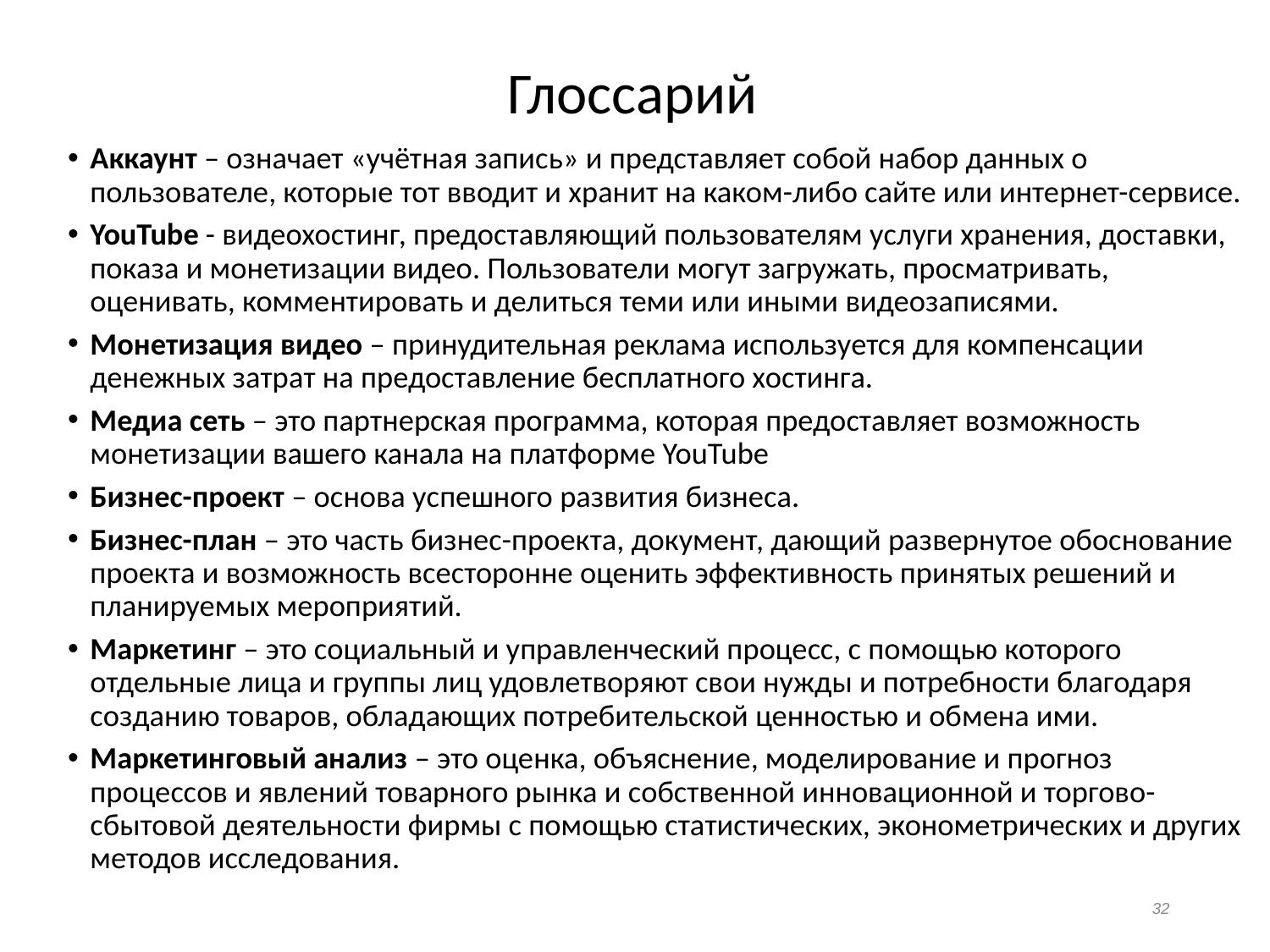

# Глоссарий
Аккаунт – означает «учётная запись» и представляет собой набор данных о пользователе, которые тот вводит и хранит на каком-либо сайте или интернет-сервисе.
YouTube - видеохостинг, предоставляющий пользователям услуги хранения, доставки, показа и монетизации видео. Пользователи могут загружать, просматривать, оценивать, комментировать и делиться теми или иными видеозаписями.
Монетизация видео – принудительная реклама используется для компенсации денежных затрат на предоставление бесплатного хостинга.
Медиа сеть – это партнерская программа, которая предоставляет возможность монетизации вашего канала на платформе YouTube
Бизнес-проект – основа успешного развития бизнеса.
Бизнес-план – это часть бизнес-проекта, документ, дающий развернутое обоснование проекта и возможность всесторонне оценить эффективность принятых решений и планируемых мероприятий.
Маркетинг – это социальный и управленческий процесс, с помощью которого отдельные лица и группы лиц удовлетворяют свои нужды и потребности благодаря созданию товаров, обладающих потребительской ценностью и обмена ими.
Маркетинговый анализ – это оценка, объяснение, моделирование и прогноз процессов и явлений товарного рынка и собственной инновационной и торгово-сбытовой деятельности фирмы с помощью статистических, эконометрических и других методов исследования.

32